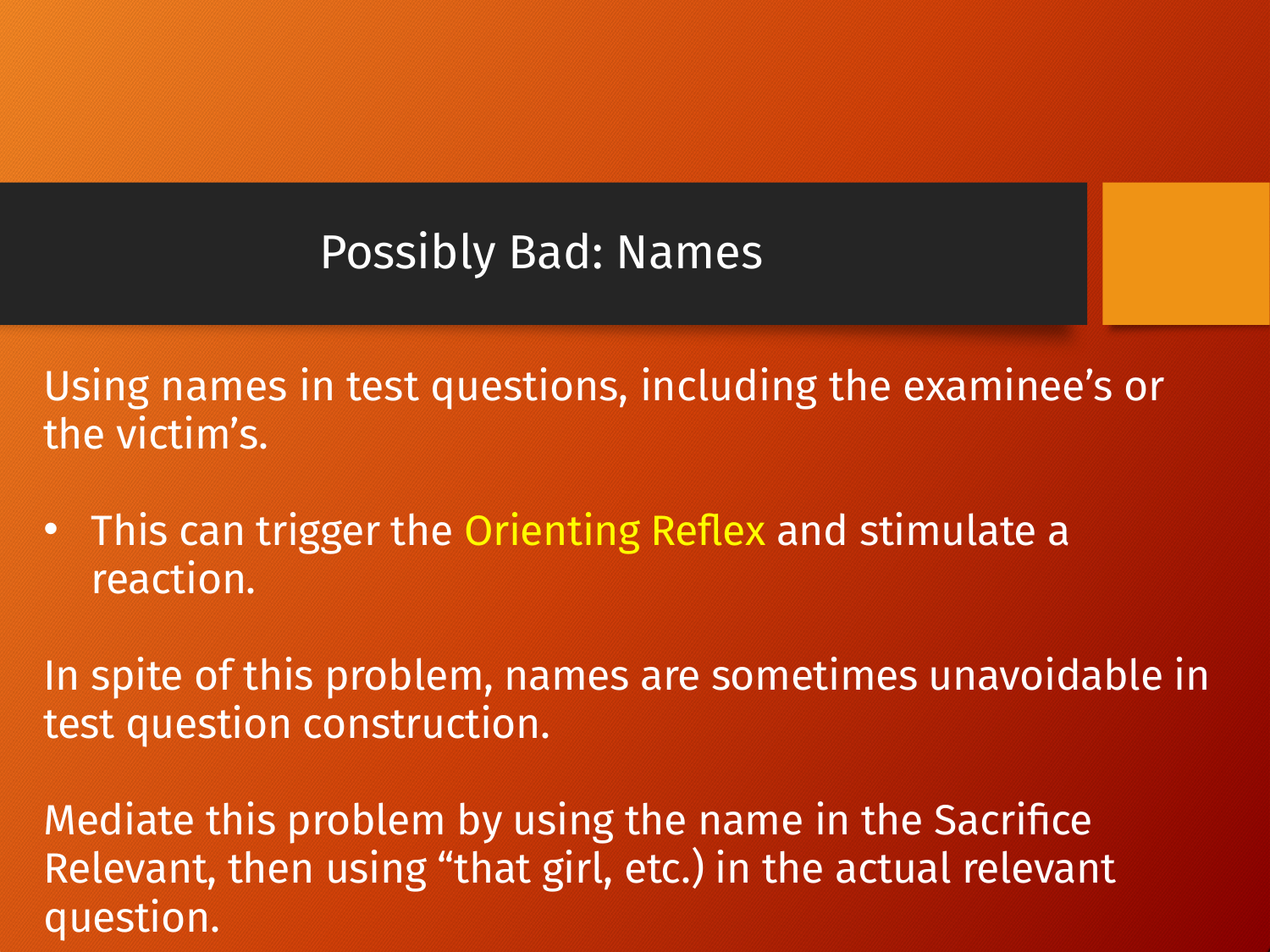

# Possibly Bad: Names

Using names in test questions, including the examinee’s or the victim’s.

This can trigger the Orienting Reflex and stimulate a reaction.

In spite of this problem, names are sometimes unavoidable in test question construction.

Mediate this problem by using the name in the Sacrifice Relevant, then using “that girl, etc.) in the actual relevant question.